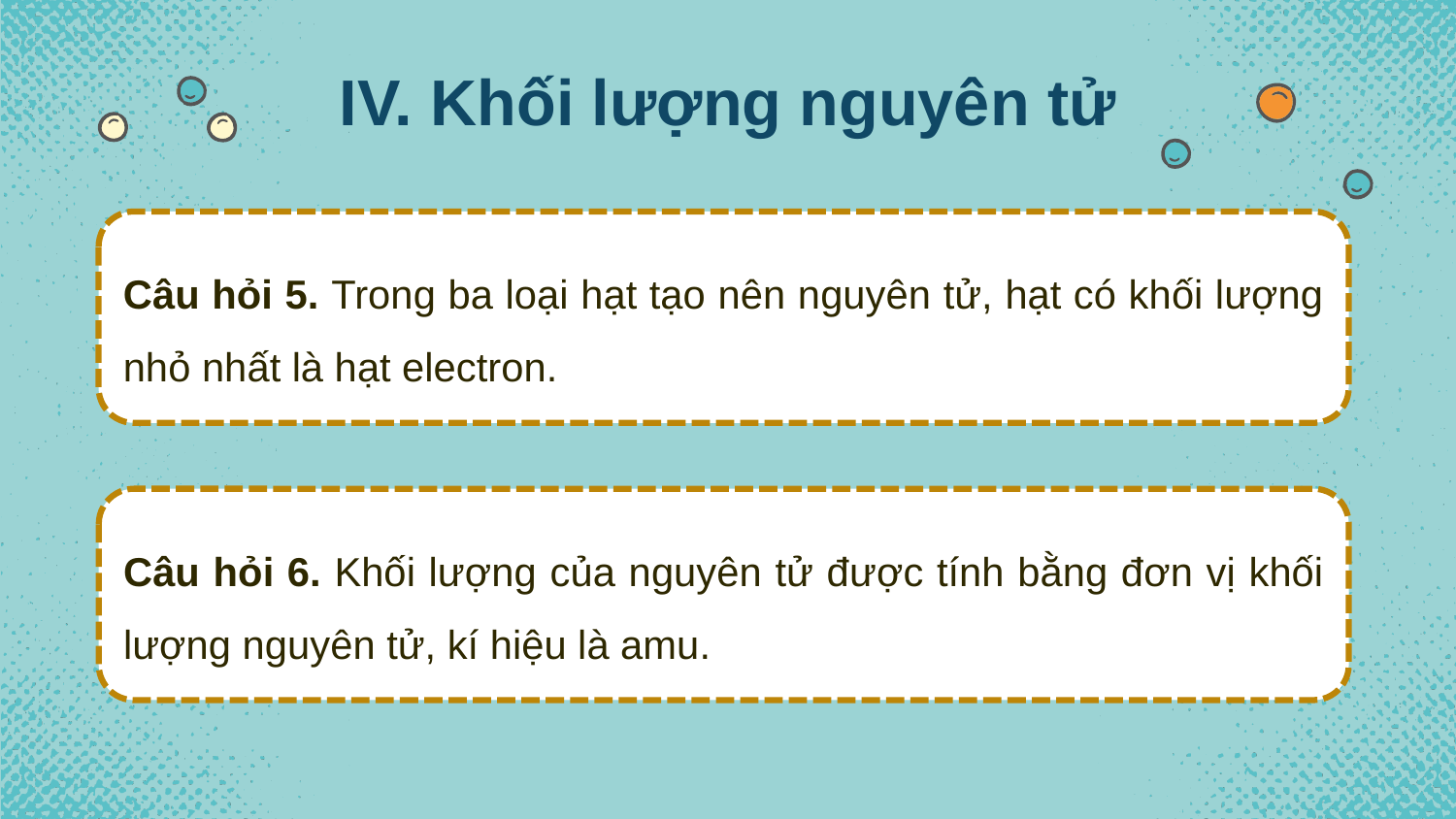

IV. Khối lượng nguyên tử
Câu hỏi 5. Trong ba loại hạt tạo nên nguyên tử, hạt có khối lượng nhỏ nhất là hạt electron.
Câu hỏi 6. Khối lượng của nguyên tử được tính bằng đơn vị khối lượng nguyên tử, kí hiệu là amu.